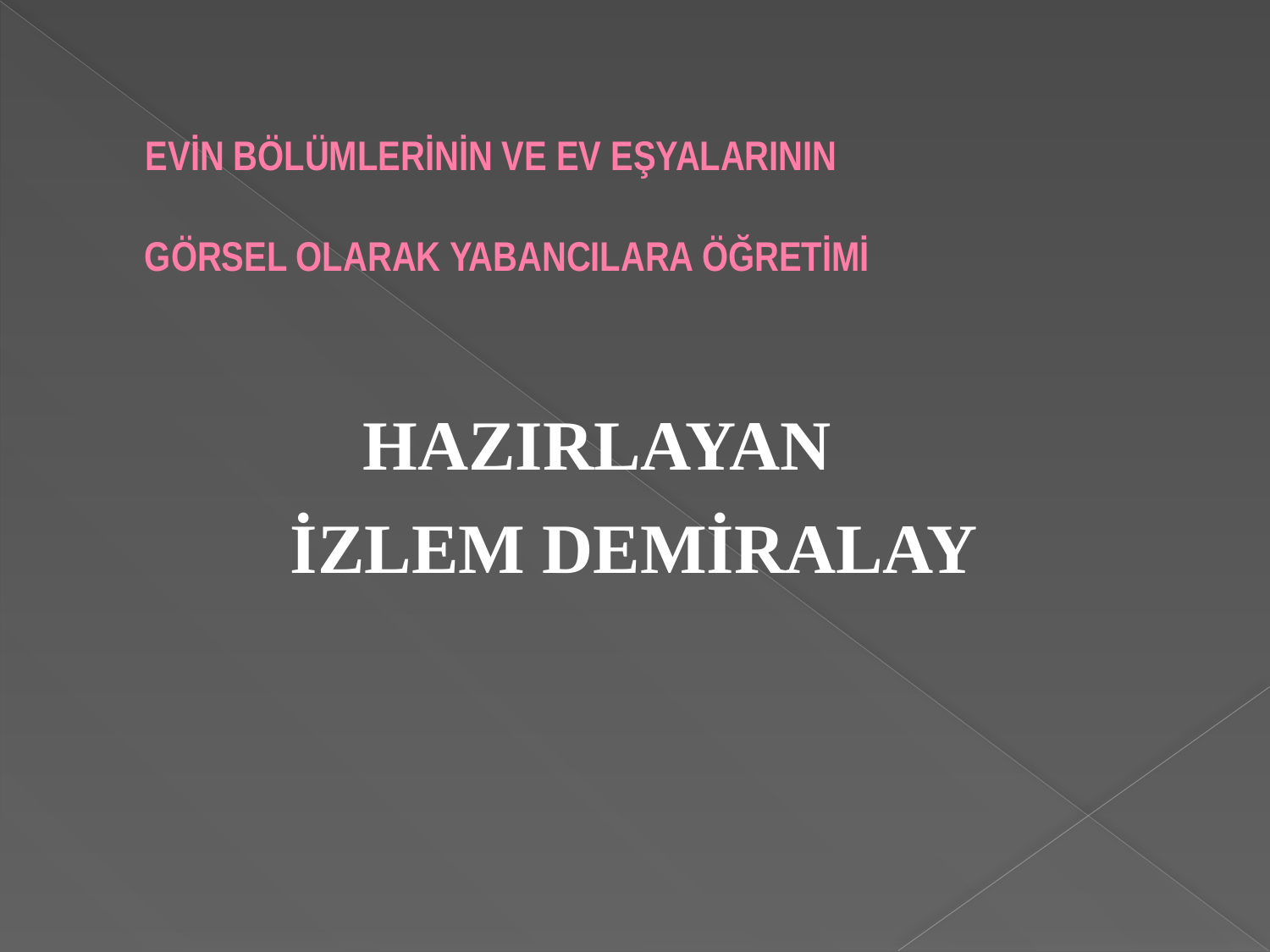

# EVİN BÖLÜMLERİNİN VE EV EŞYALARININ GÖRSEL OLARAK YABANCILARA ÖĞRETİMİ

            HAZIRLAYAN
           İZLEM DEMİRALAY